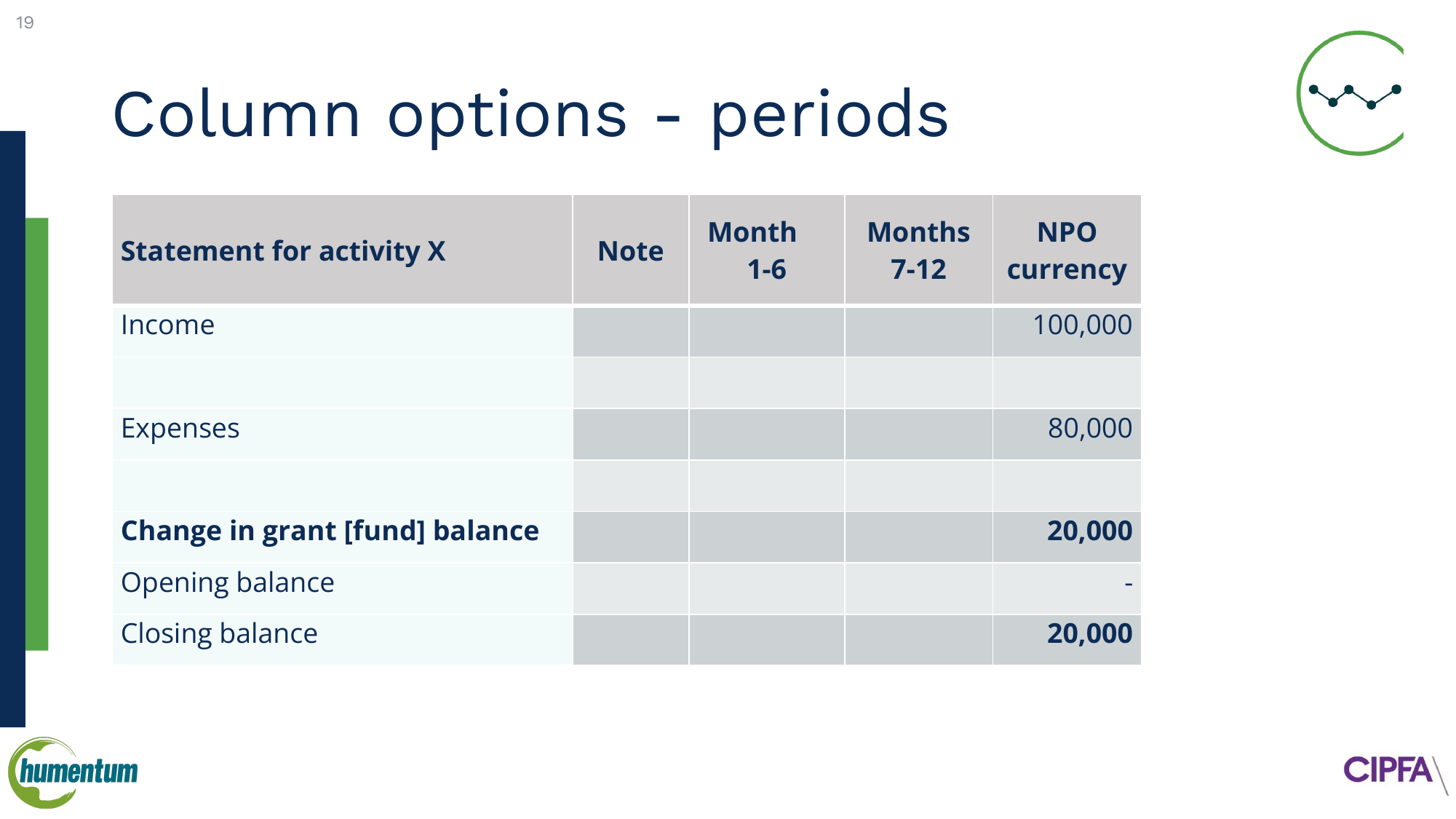

19
# Column options - periods
| Statement for activity X | Note | Month 1-6 | Months 7-12 | NPO currency |
| --- | --- | --- | --- | --- |
| Income |  |  |  | 100,000 |
|  |  |  |  |  |
| Expenses |  |  |  | 80,000 |
|  |  |  |  |  |
| Change in grant [fund] balance |  |  |  | 20,000 |
| Opening balance |  |  |  | - |
| Closing balance |  |  |  | 20,000 |